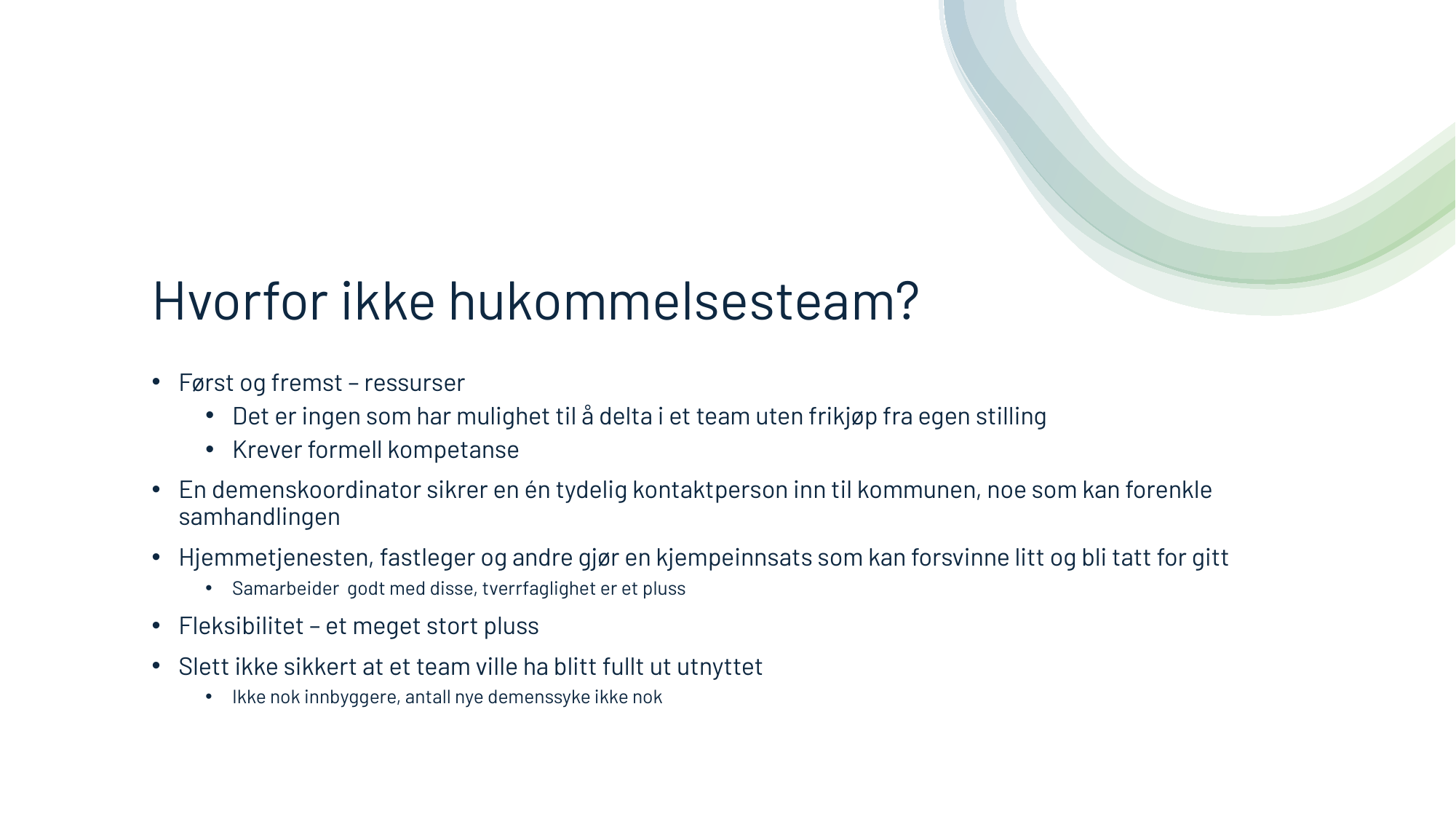

# Hvorfor ikke hukommelsesteam?
Først og fremst – ressurser
Det er ingen som har mulighet til å delta i et team uten frikjøp fra egen stilling
Krever formell kompetanse
En demenskoordinator sikrer en én tydelig kontaktperson inn til kommunen, noe som kan forenkle samhandlingen
Hjemmetjenesten, fastleger og andre gjør en kjempeinnsats som kan forsvinne litt og bli tatt for gitt
Samarbeider  godt med disse, tverrfaglighet er et pluss
Fleksibilitet – et meget stort pluss
Slett ikke sikkert at et team ville ha blitt fullt ut utnyttet
Ikke nok innbyggere, antall nye demenssyke ikke nok